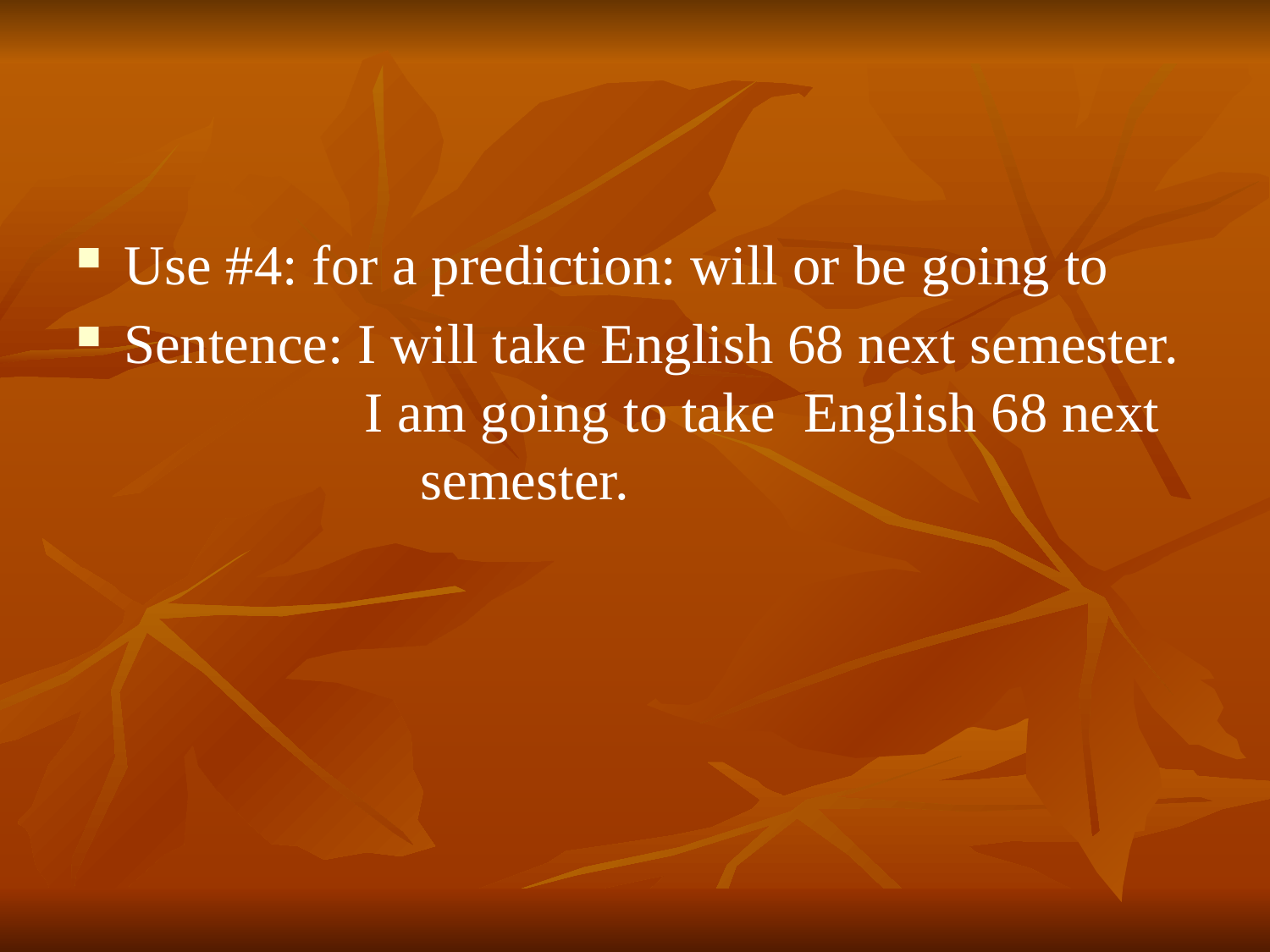

#
Use #4: for a prediction: will or be going to
Sentence: I will take English 68 next semester.
                 I am going to take  English 68 next 		   semester.